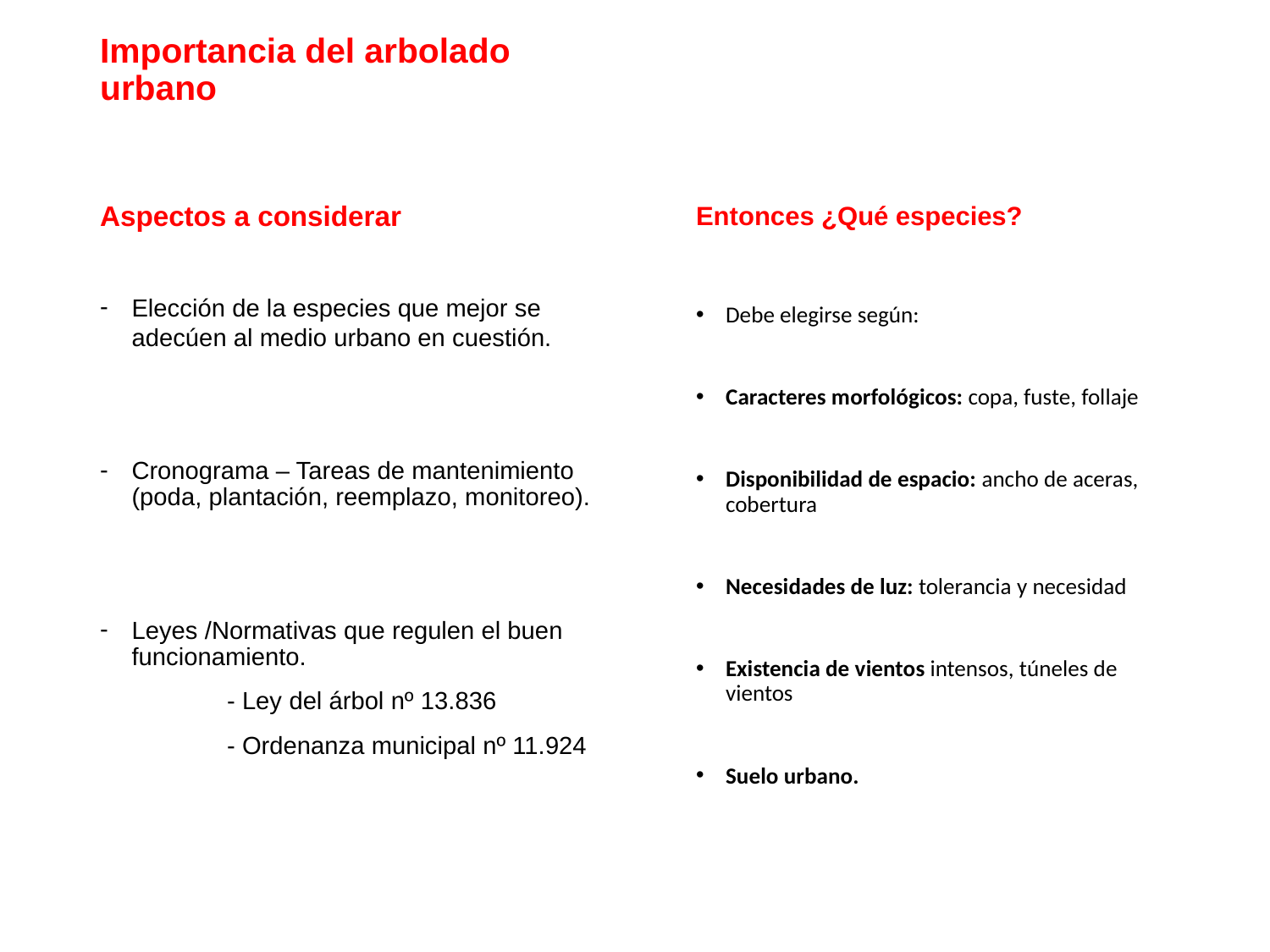

# Importancia del arbolado urbano
Aspectos a considerar

Elección de la especies que mejor se adecúen al medio urbano en cuestión.

Cronograma – Tareas de mantenimiento (poda, plantación, reemplazo, monitoreo).

Leyes /Normativas que regulen el buen funcionamiento.
	- Ley del árbol nº 13.836
	- Ordenanza municipal nº 11.924

Entonces ¿Qué especies?

Debe elegirse según:

Caracteres morfológicos: copa, fuste, follaje

Disponibilidad de espacio: ancho de aceras, cobertura

Necesidades de luz: tolerancia y necesidad

Existencia de vientos intensos, túneles de vientos

Suelo urbano.